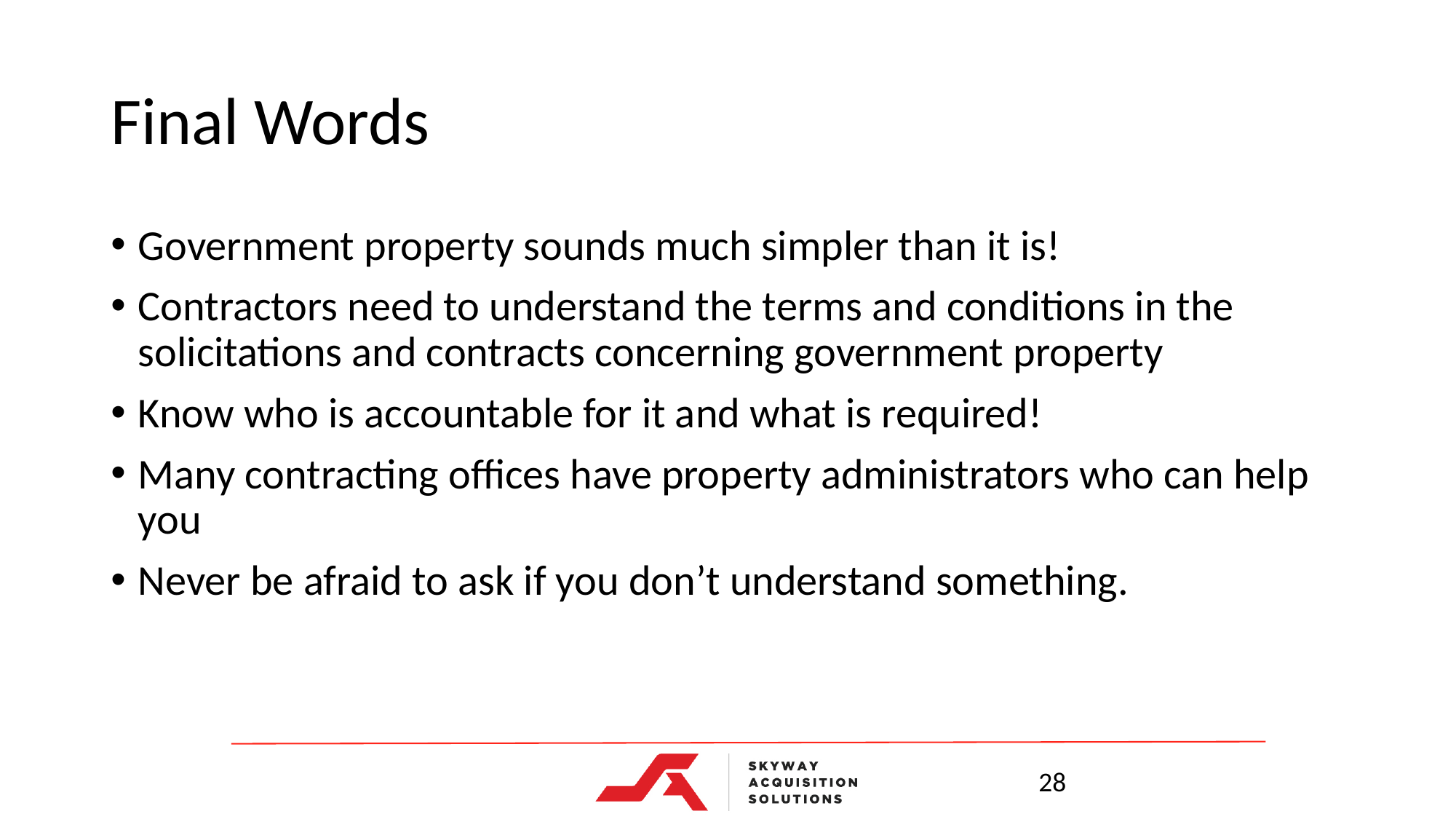

# Final Words
Government property sounds much simpler than it is!
Contractors need to understand the terms and conditions in the solicitations and contracts concerning government property
Know who is accountable for it and what is required!
Many contracting offices have property administrators who can help you
Never be afraid to ask if you don’t understand something.
28